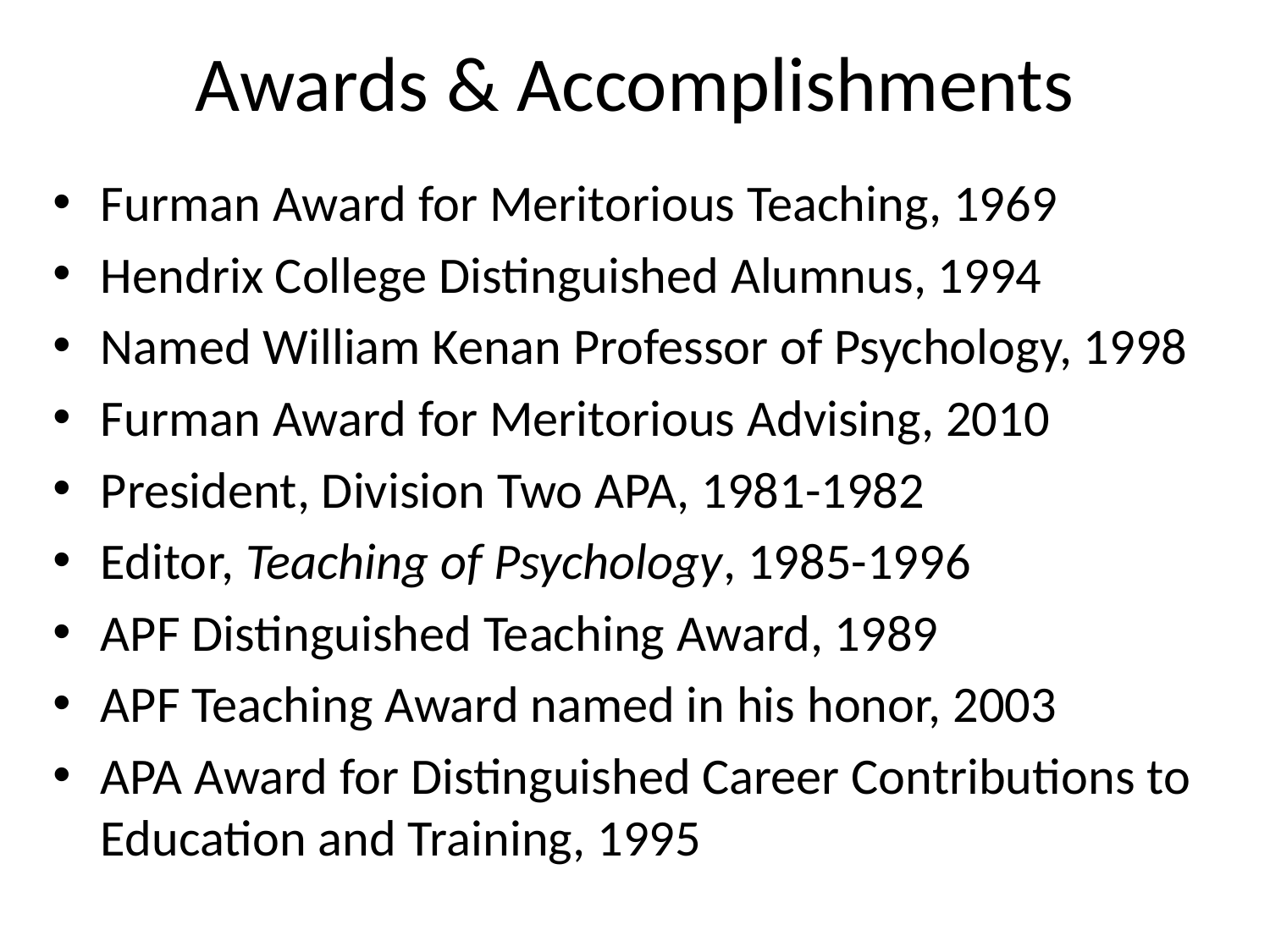

# Awards & Accomplishments
Furman Award for Meritorious Teaching, 1969
Hendrix College Distinguished Alumnus, 1994
Named William Kenan Professor of Psychology, 1998
Furman Award for Meritorious Advising, 2010
President, Division Two APA, 1981-1982
Editor, Teaching of Psychology, 1985-1996
APF Distinguished Teaching Award, 1989
APF Teaching Award named in his honor, 2003
APA Award for Distinguished Career Contributions to Education and Training, 1995